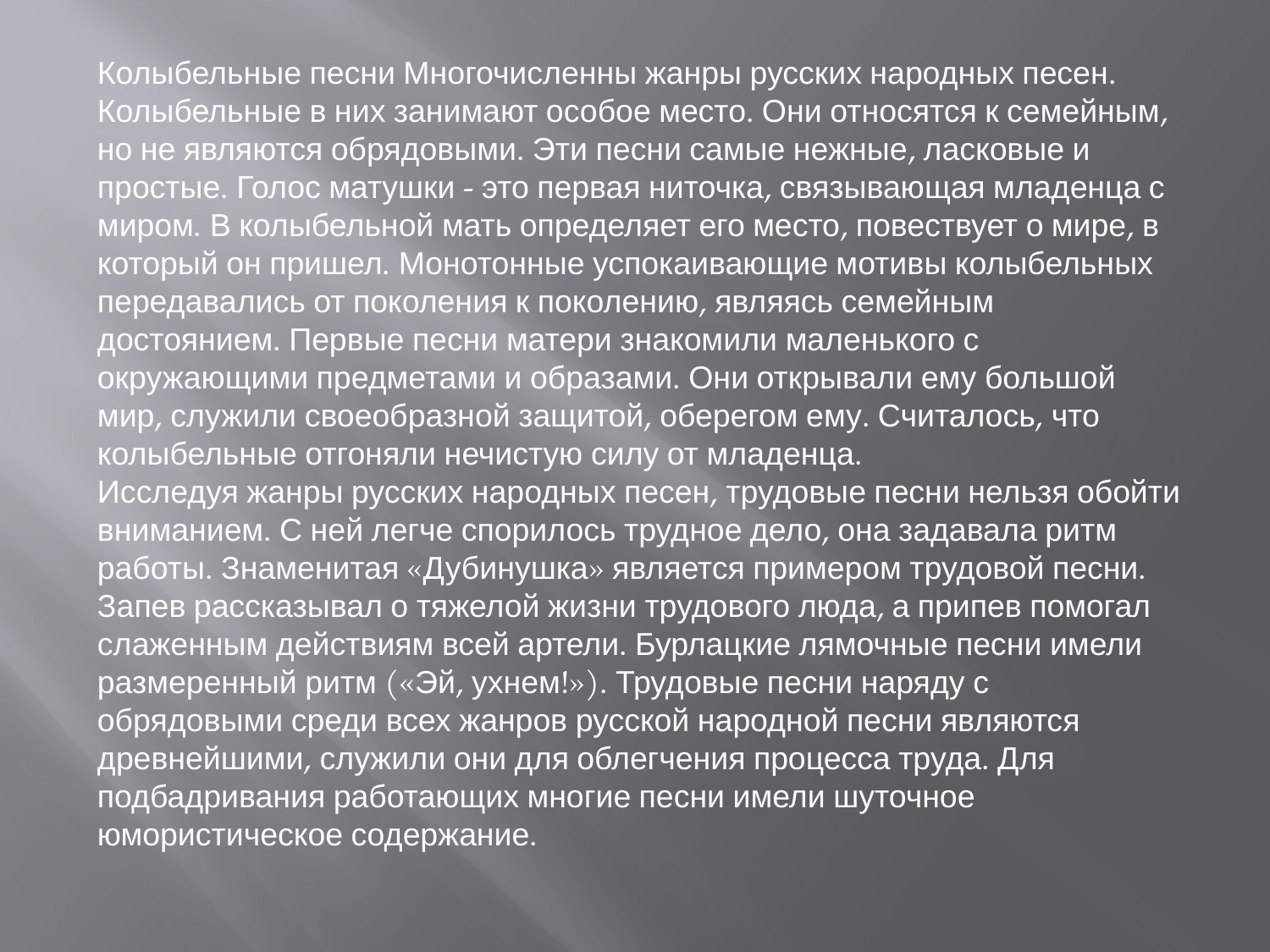

Колыбельные песни Многочисленны жанры русских народных песен. Колыбельные в них занимают особое место. Они относятся к семейным, но не являются обрядовыми. Эти песни самые нежные, ласковые и простые. Голос матушки - это первая ниточка, связывающая младенца с миром. В колыбельной мать определяет его место, повествует о мире, в который он пришел. Монотонные успокаивающие мотивы колыбельных передавались от поколения к поколению, являясь семейным достоянием. Первые песни матери знакомили маленького с окружающими предметами и образами. Они открывали ему большой мир, служили своеобразной защитой, оберегом ему. Считалось, что колыбельные отгоняли нечистую силу от младенца.
Исследуя жанры русских народных песен, трудовые песни нельзя обойти вниманием. С ней легче спорилось трудное дело, она задавала ритм работы. Знаменитая «Дубинушка» является примером трудовой песни. Запев рассказывал о тяжелой жизни трудового люда, а припев помогал слаженным действиям всей артели. Бурлацкие лямочные песни имели размеренный ритм («Эй, ухнем!»). Трудовые песни наряду с обрядовыми среди всех жанров русской народной песни являются древнейшими, служили они для облегчения процесса труда. Для подбадривания работающих многие песни имели шуточное юмористическое содержание.